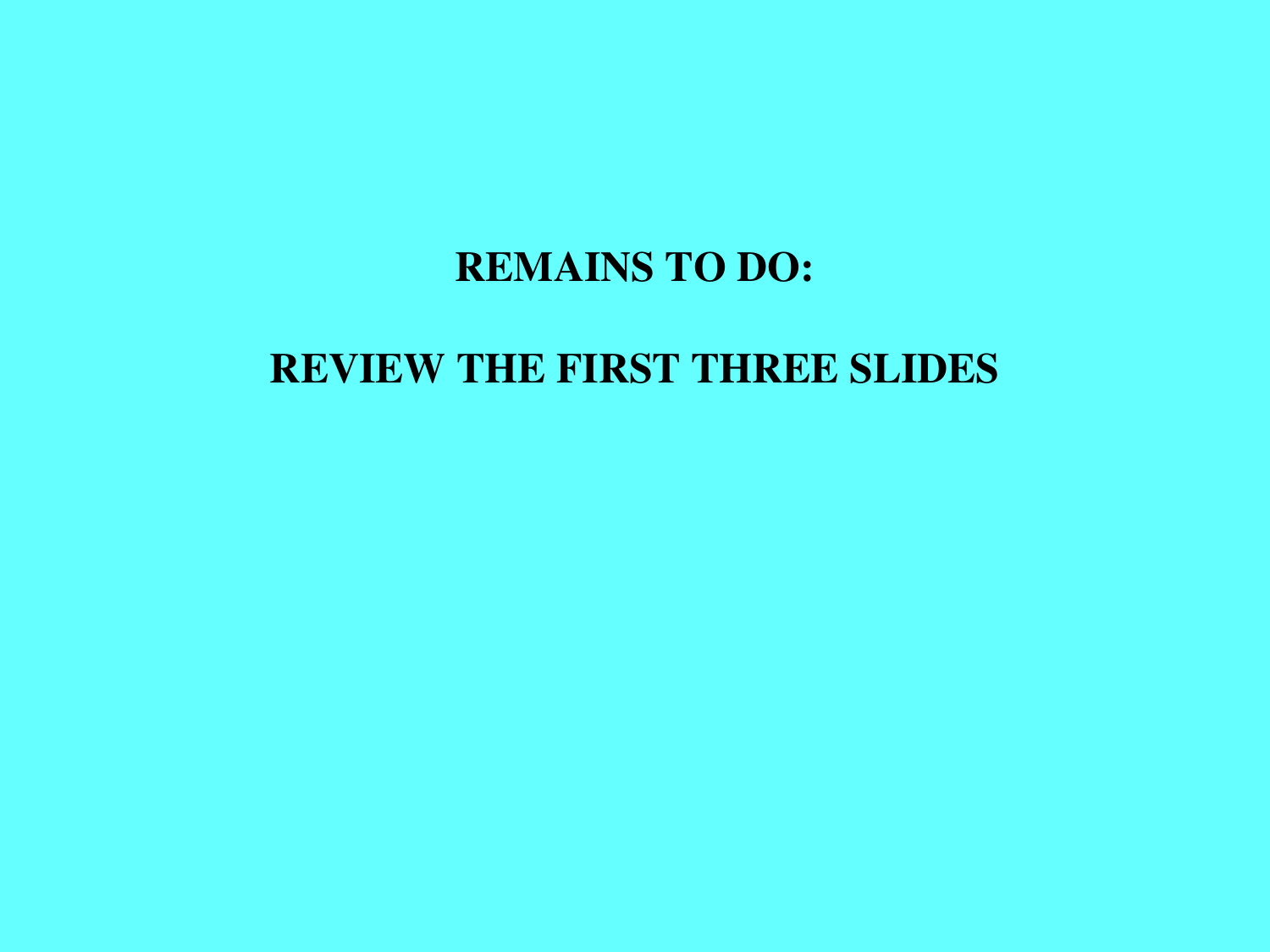

REMAINS TO DO:

REVIEW THE FIRST THREE SLIDES